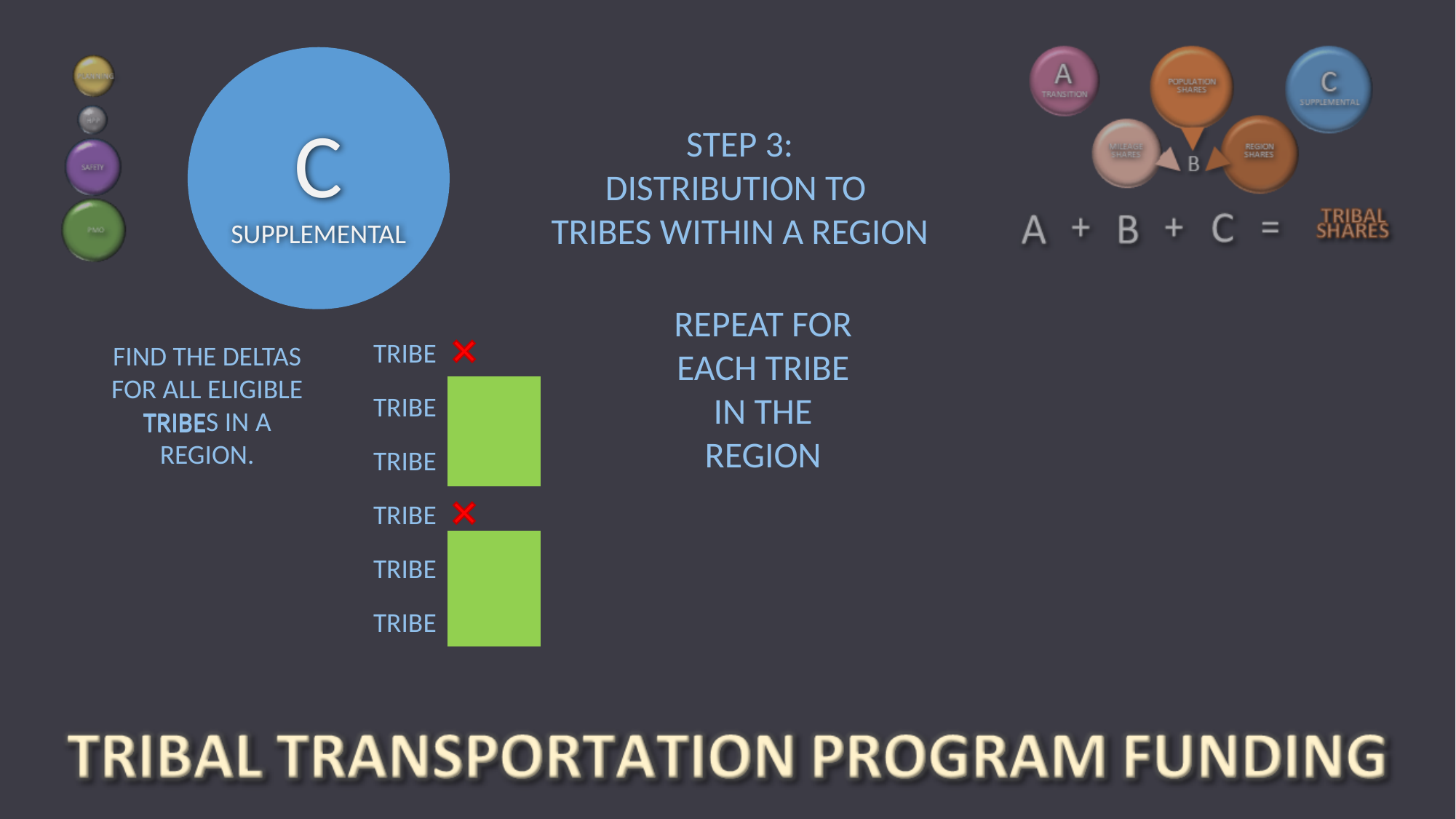

C
SUPPLEMENTAL
STEP 3:
DISTRIBUTION TO
TRIBES WITHIN A REGION
REPEAT FOR EACH TRIBE IN THE REGION
TRIBE
FIND THE DELTAS FOR ALL ELIGIBLE TRIBES IN A REGION.

### Chart

| Category | Total |
|---|---|
TRIBE
TRIBE
TRIBE
TRIBE

### Chart

| Category | Total |
|---|---|
TRIBE
TRIBE

### Chart

| Category | Total |
|---|---|
TRIBE

### Chart

| Category | Total |
|---|---|
TRIBE